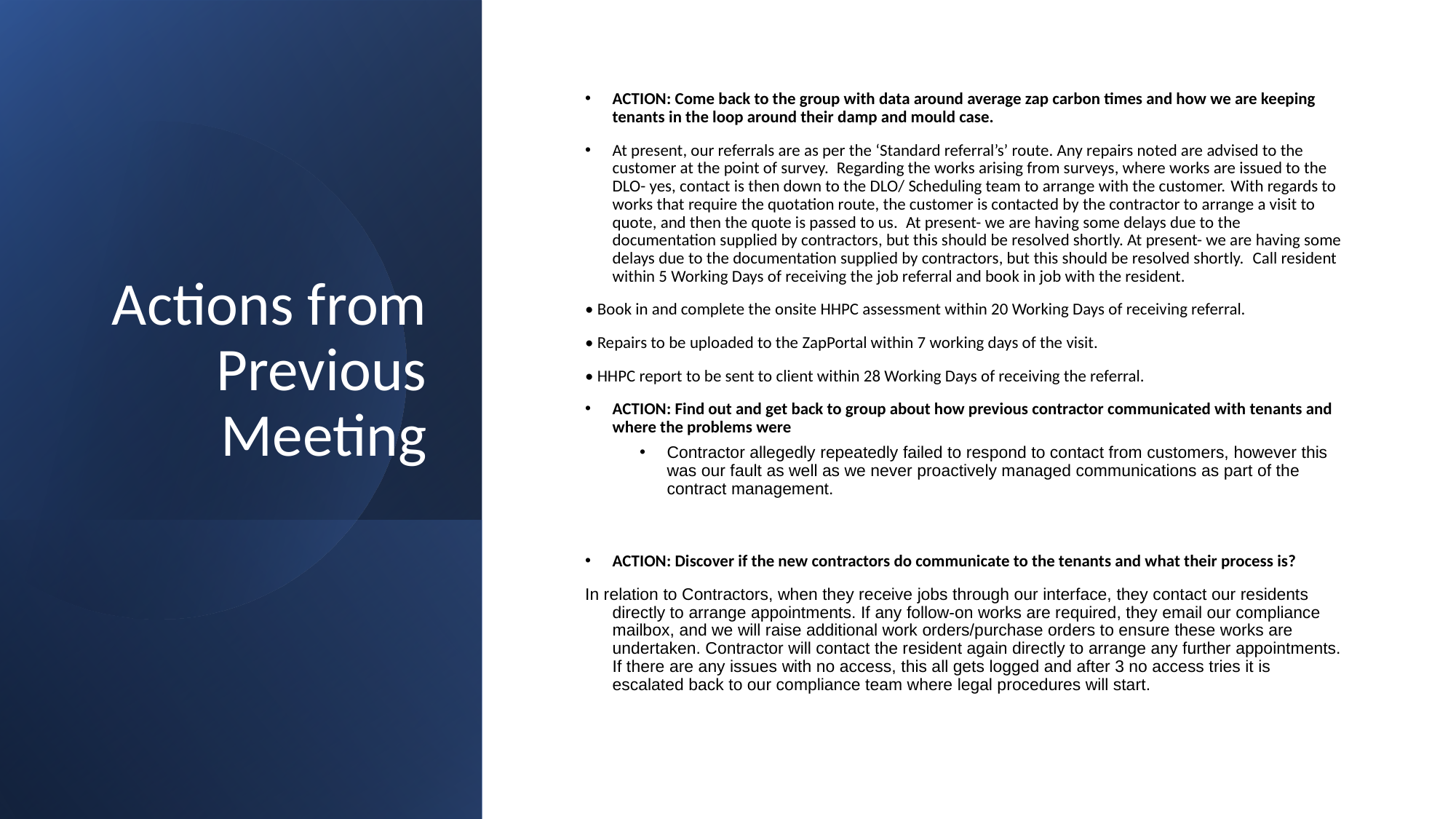

# Actions from Previous Meeting
ACTION: Come back to the group with data around average zap carbon times and how we are keeping tenants in the loop around their damp and mould case.
At present, our referrals are as per the ‘Standard referral’s’ route. Any repairs noted are advised to the customer at the point of survey.  Regarding the works arising from surveys, where works are issued to the DLO- yes, contact is then down to the DLO/ Scheduling team to arrange with the customer. With regards to works that require the quotation route, the customer is contacted by the contractor to arrange a visit to quote, and then the quote is passed to us.  At present- we are having some delays due to the documentation supplied by contractors, but this should be resolved shortly. At present- we are having some delays due to the documentation supplied by contractors, but this should be resolved shortly.  Call resident within 5 Working Days of receiving the job referral and book in job with the resident.
• Book in and complete the onsite HHPC assessment within 20 Working Days of receiving referral.
• Repairs to be uploaded to the ZapPortal within 7 working days of the visit.
• HHPC report to be sent to client within 28 Working Days of receiving the referral.
ACTION: Find out and get back to group about how previous contractor communicated with tenants and where the problems were
Contractor allegedly repeatedly failed to respond to contact from customers, however this was our fault as well as we never proactively managed communications as part of the contract management.

ACTION: Discover if the new contractors do communicate to the tenants and what their process is?
In relation to Contractors, when they receive jobs through our interface, they contact our residents directly to arrange appointments. If any follow-on works are required, they email our compliance mailbox, and we will raise additional work orders/purchase orders to ensure these works are undertaken. Contractor will contact the resident again directly to arrange any further appointments. If there are any issues with no access, this all gets logged and after 3 no access tries it is escalated back to our compliance team where legal procedures will start.